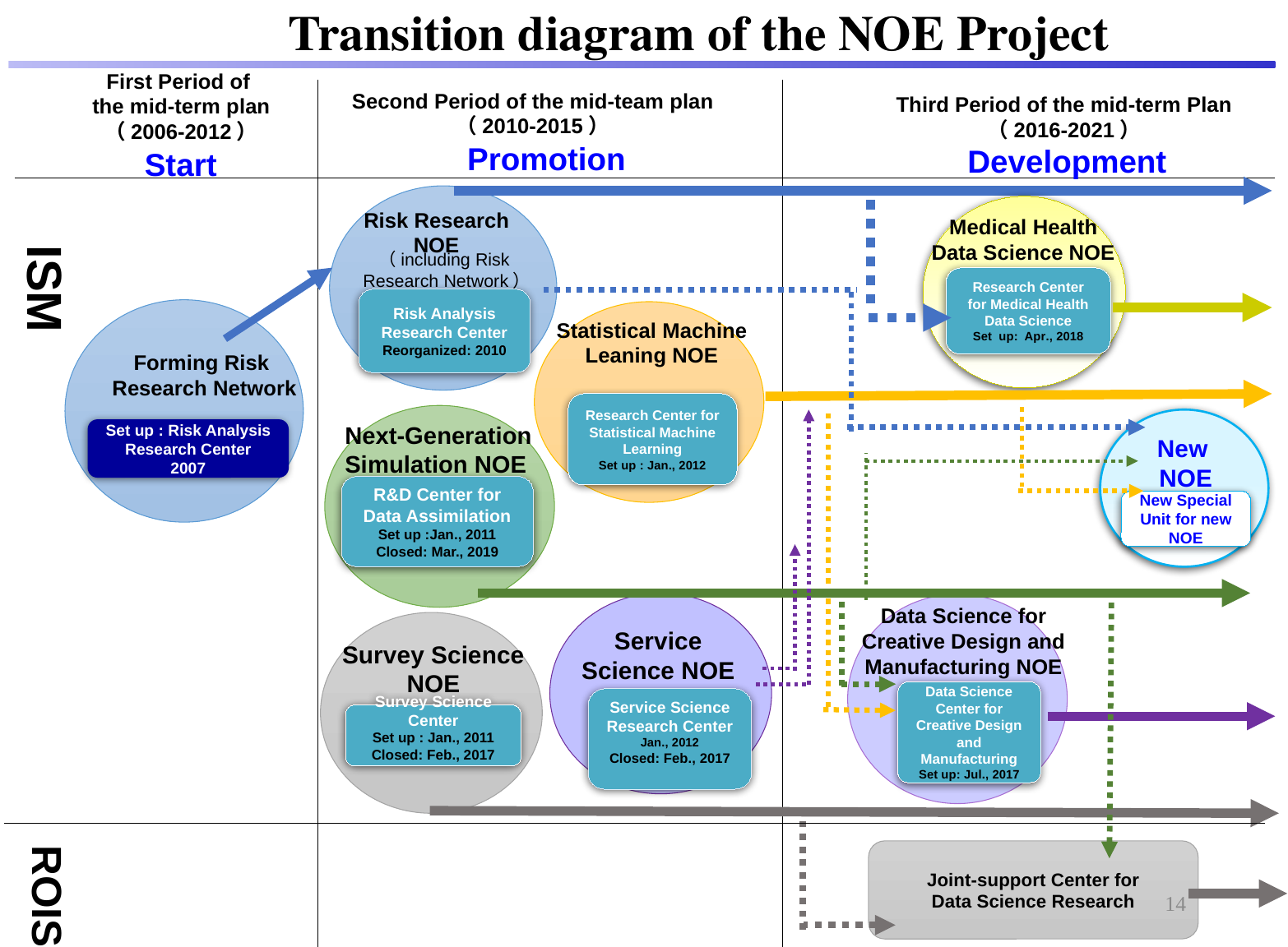

Transition diagram of the NOE Project

First Period of
the mid-term plan
（2006-2012）
Second Period of the mid-team plan
（2010-2015）
Third Period of the mid-term Plan
（2016-2021）
Promotion
Development
Start

Risk Research NOE
（including Risk
Research Network）
Risk Analysis Research Center
Reorganized: 2010

Medical Health Data Science NOE
Research Center for Medical Health Data Science
Set  up:  Apr., 2018
ISM

Forming Risk
Research Network
Set up : Risk Analysis Research Center
2007

Statistical Machine Leaning NOE
Research Center for Statistical Machine Learning
Set up : Jan., 2012

Next-Generation Simulation NOE
R&D Center for Data Assimilation
Set up :Jan., 2011
Closed: Mar., 2019

New
NOE
New Special Unit for new NOE

Service Science NOE
Service Science Research Center
Jan., 2012
Closed: Feb., 2017

Data Science for Creative Design and Manufacturing NOE
Data Science Center for Creative Design and Manufacturing
Set up: Jul., 2017

Survey Science
NOE
Survey Science Center
Set up : Jan., 2011
Closed: Feb., 2017

ROIS
 Joint-support Center for
Data Science Research
14